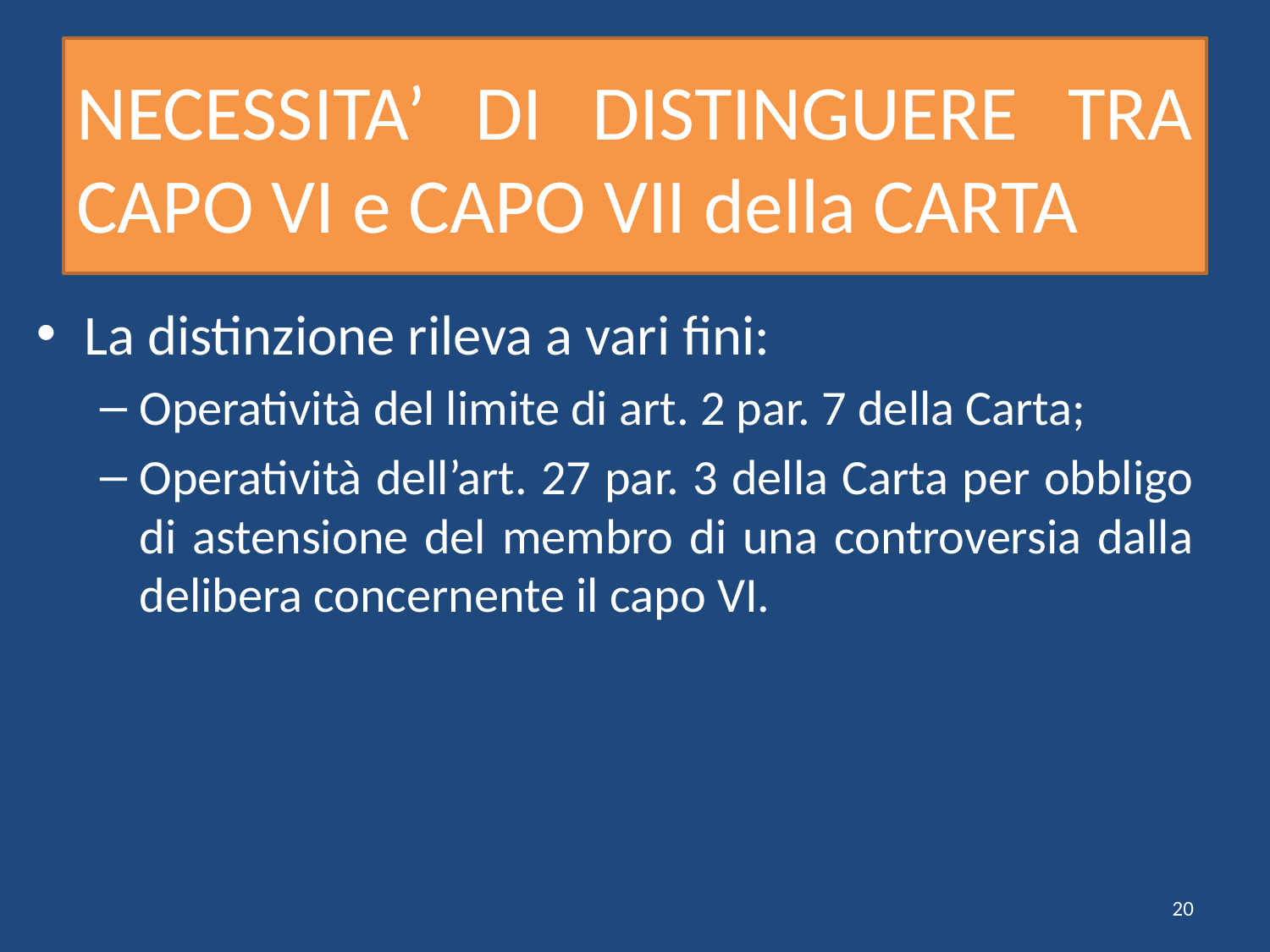

# NECESSITA’ DI DISTINGUERE TRA CAPO VI e CAPO VII della CARTA
La distinzione rileva a vari fini:
Operatività del limite di art. 2 par. 7 della Carta;
Operatività dell’art. 27 par. 3 della Carta per obbligo di astensione del membro di una controversia dalla delibera concernente il capo VI.
20